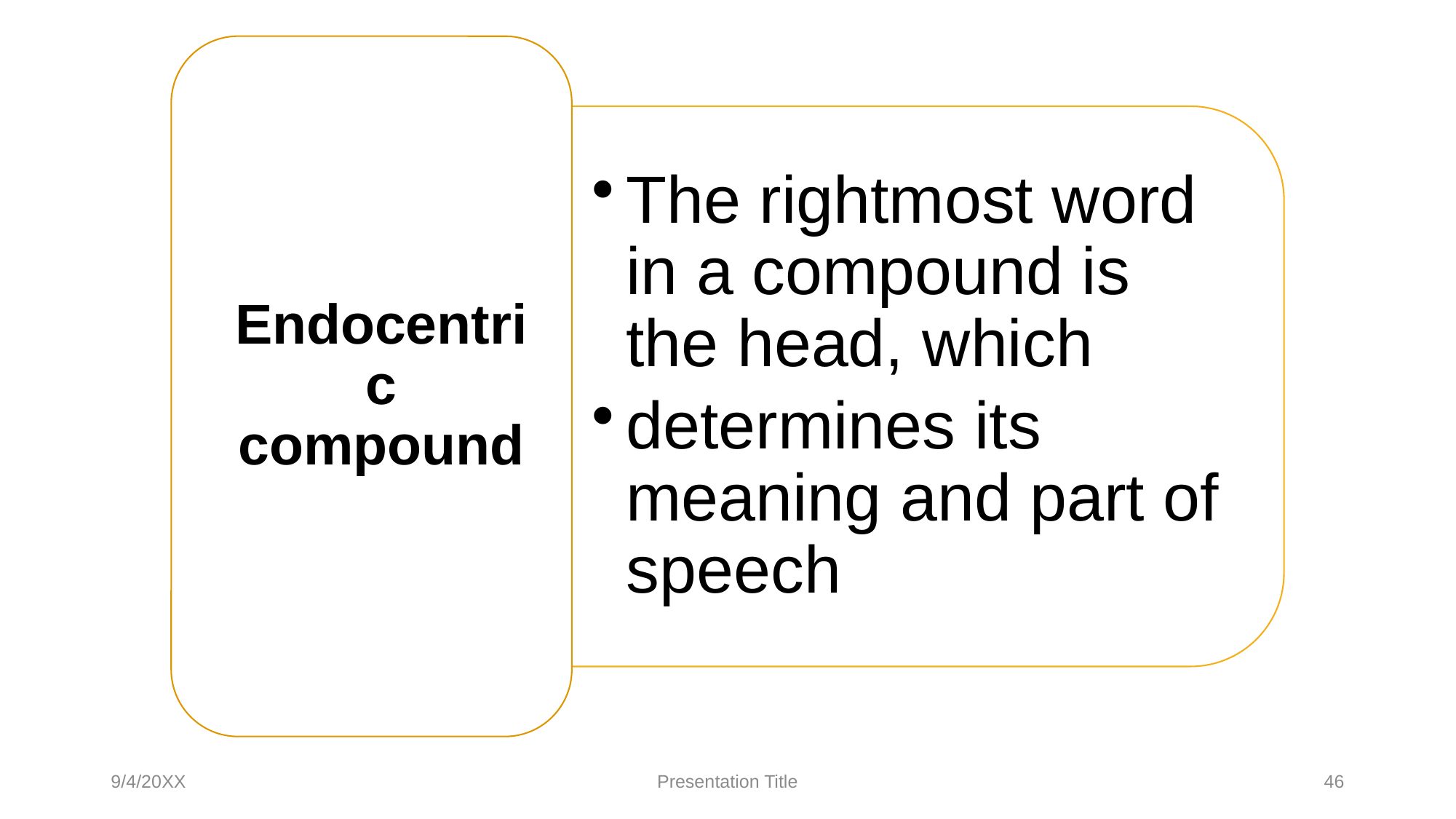

The rightmost word in a compound is the head, which
determines its meaning and part of speech
Endocentric compound
9/4/20XX
Presentation Title
46